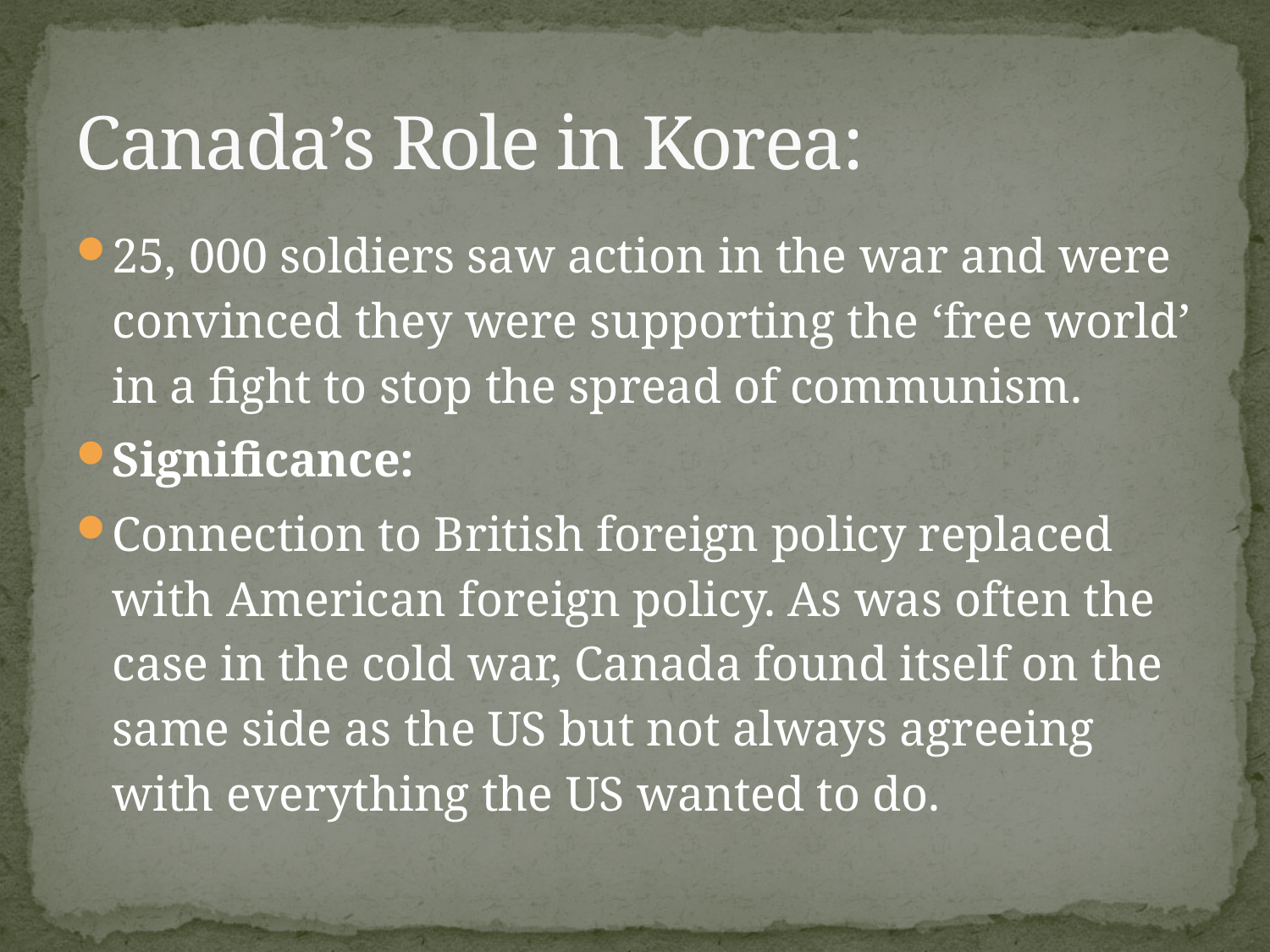

# Canada’s Role in Korea:
25, 000 soldiers saw action in the war and were convinced they were supporting the ‘free world’ in a fight to stop the spread of communism.
Significance:
Connection to British foreign policy replaced with American foreign policy. As was often the case in the cold war, Canada found itself on the same side as the US but not always agreeing with everything the US wanted to do.